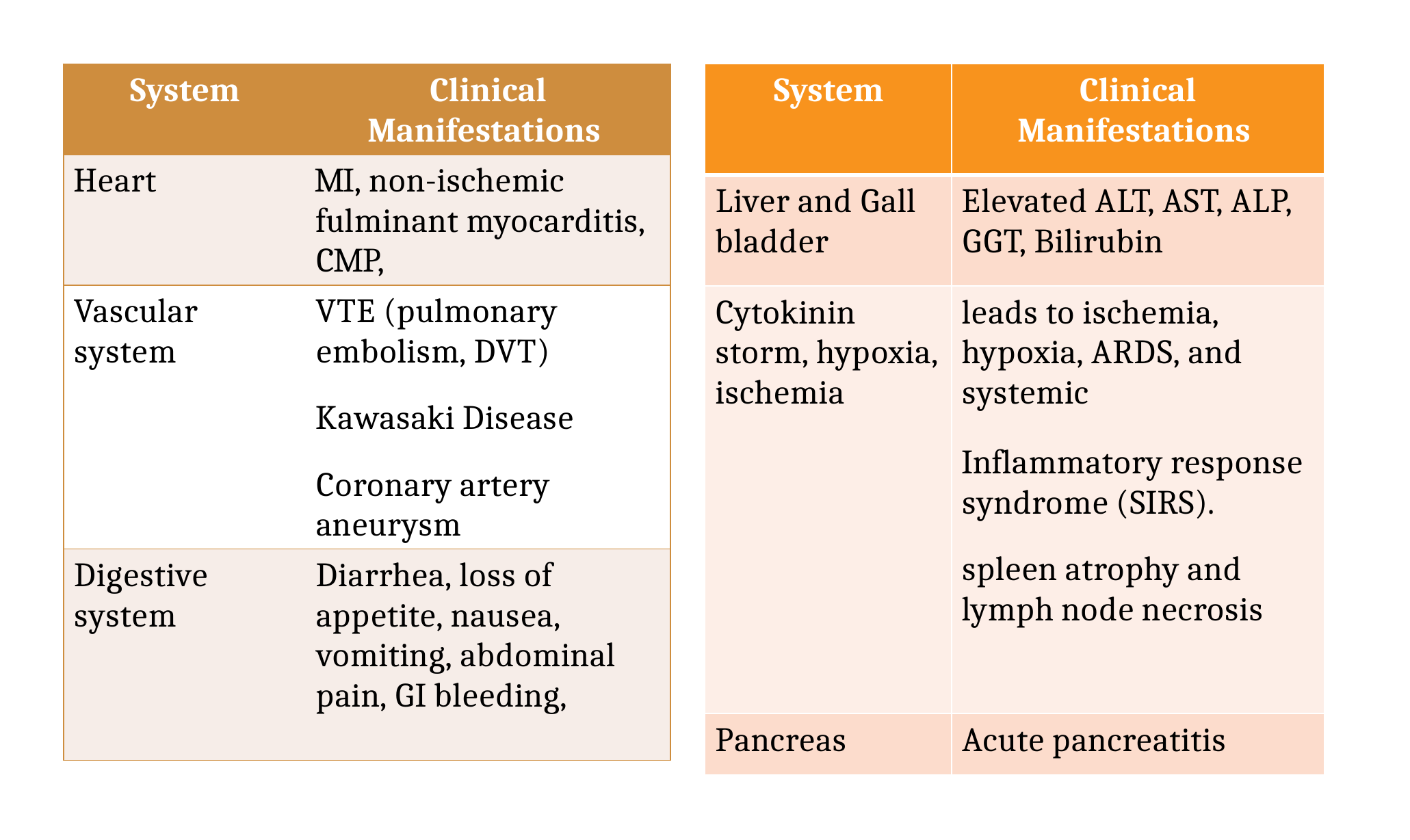

| System | Clinical Manifestations |
| --- | --- |
| Liver and Gall bladder | Elevated ALT, AST, ALP, GGT, Bilirubin |
| Cytokinin storm, hypoxia, ischemia | leads to ischemia, hypoxia, ARDS, and systemic Inflammatory response syndrome (SIRS). spleen atrophy and lymph node necrosis |
| Pancreas | Acute pancreatitis |
| System | Clinical Manifestations |
| --- | --- |
| Heart | MI, non-ischemic fulminant myocarditis, CMP, |
| Vascular system | VTE (pulmonary embolism, DVT) Kawasaki Disease Coronary artery aneurysm |
| Digestive system | Diarrhea, loss of appetite, nausea, vomiting, abdominal pain, GI bleeding, |